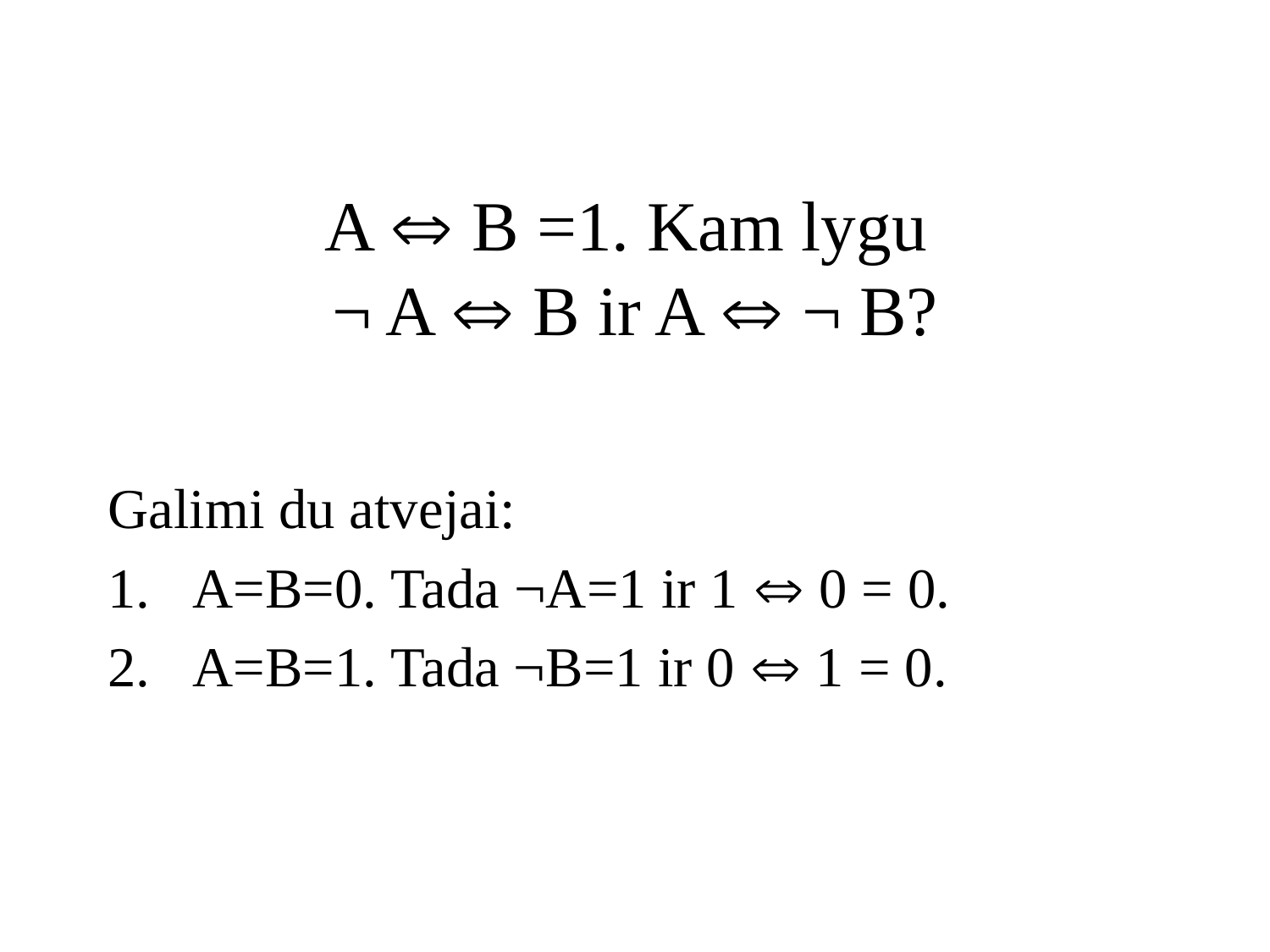

# A ⇔ B =1. Kam lygu ¬ A ⇔ B ir A ⇔ ¬ B?
Galimi du atvejai:
A=B=0. Tada ¬A=1 ir 1 ⇔ 0 = 0.
A=B=1. Tada ¬B=1 ir 0 ⇔ 1 = 0.